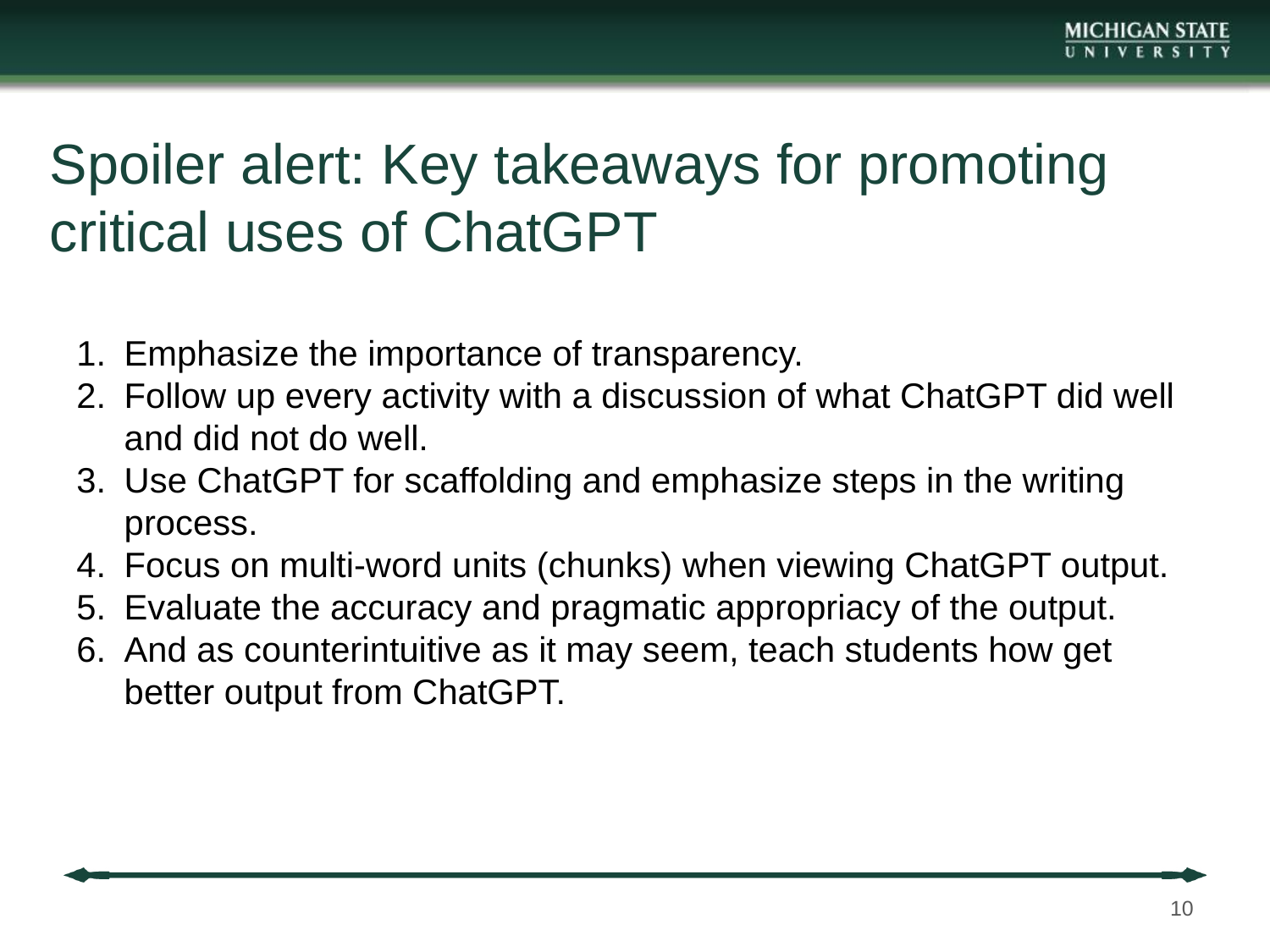

# Spoiler alert: Key takeaways for promoting critical uses of ChatGPT
Emphasize the importance of transparency.
Follow up every activity with a discussion of what ChatGPT did well and did not do well.
Use ChatGPT for scaffolding and emphasize steps in the writing process.
Focus on multi-word units (chunks) when viewing ChatGPT output.
Evaluate the accuracy and pragmatic appropriacy of the output.
And as counterintuitive as it may seem, teach students how get better output from ChatGPT.

10